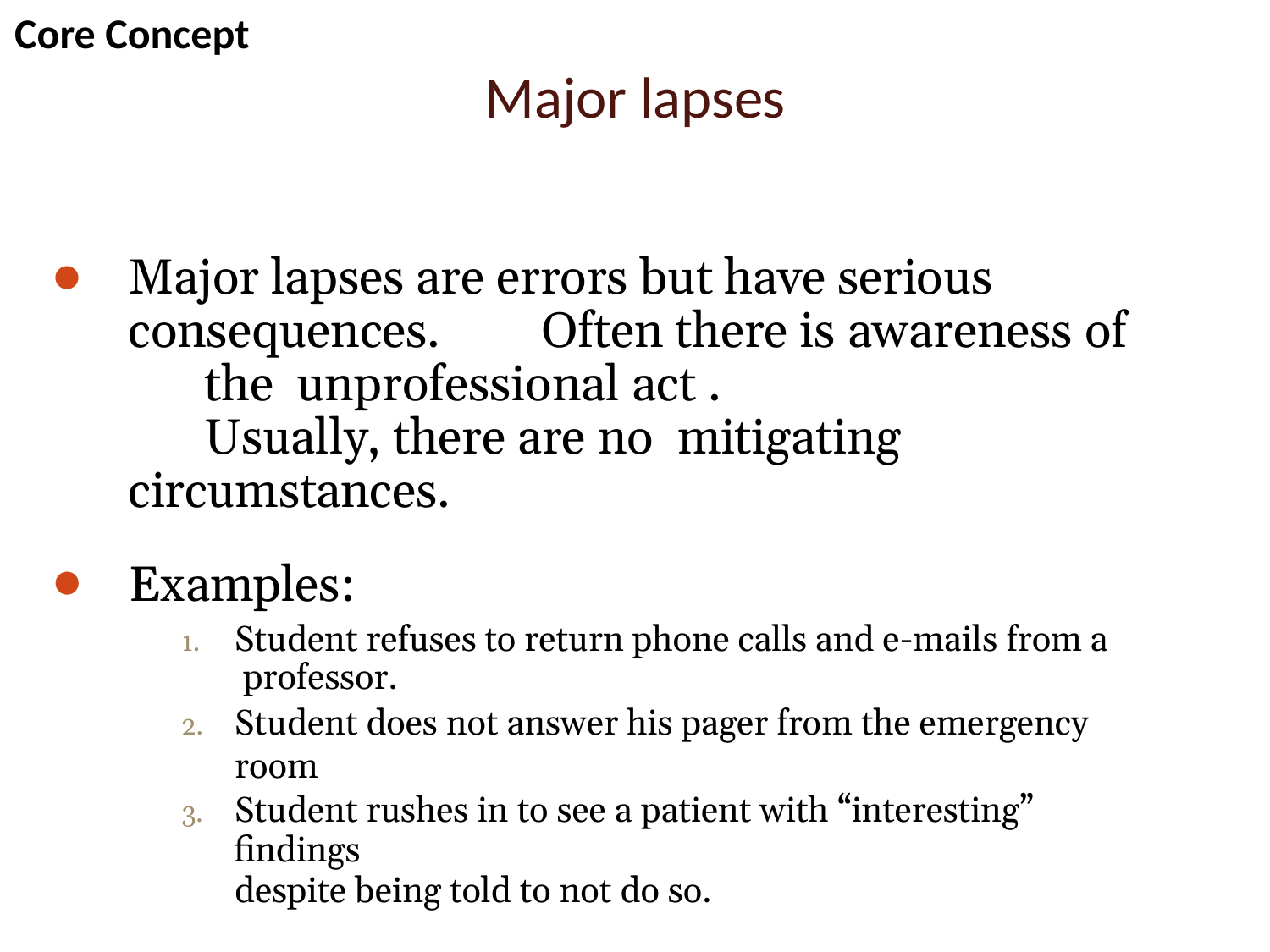

Core Concept
# Major lapses
Major lapses are errors but have serious  consequences.	Often there is awareness of	the  unprofessional act .	Usually, there are no  mitigating circumstances.
Examples:
Student refuses to return phone calls and e-mails from a  professor.
Student does not answer his pager from the emergency room
Student rushes in to see a patient with “interesting” findings
despite being told to not do so.